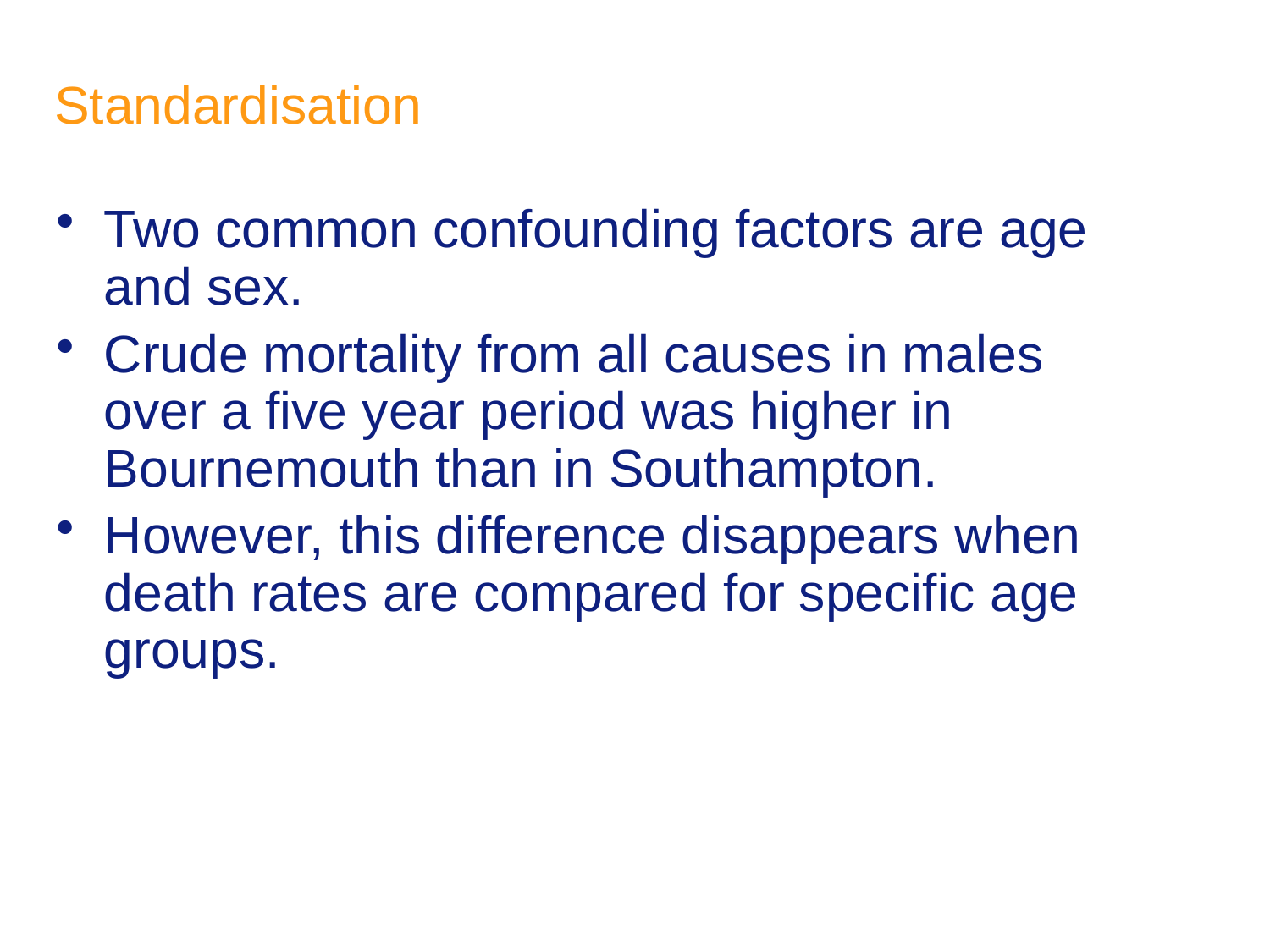

# Standardisation
Two common confounding factors are age and sex.
Crude mortality from all causes in males over a five year period was higher in Bournemouth than in Southampton.
However, this difference disappears when death rates are compared for specific age groups.